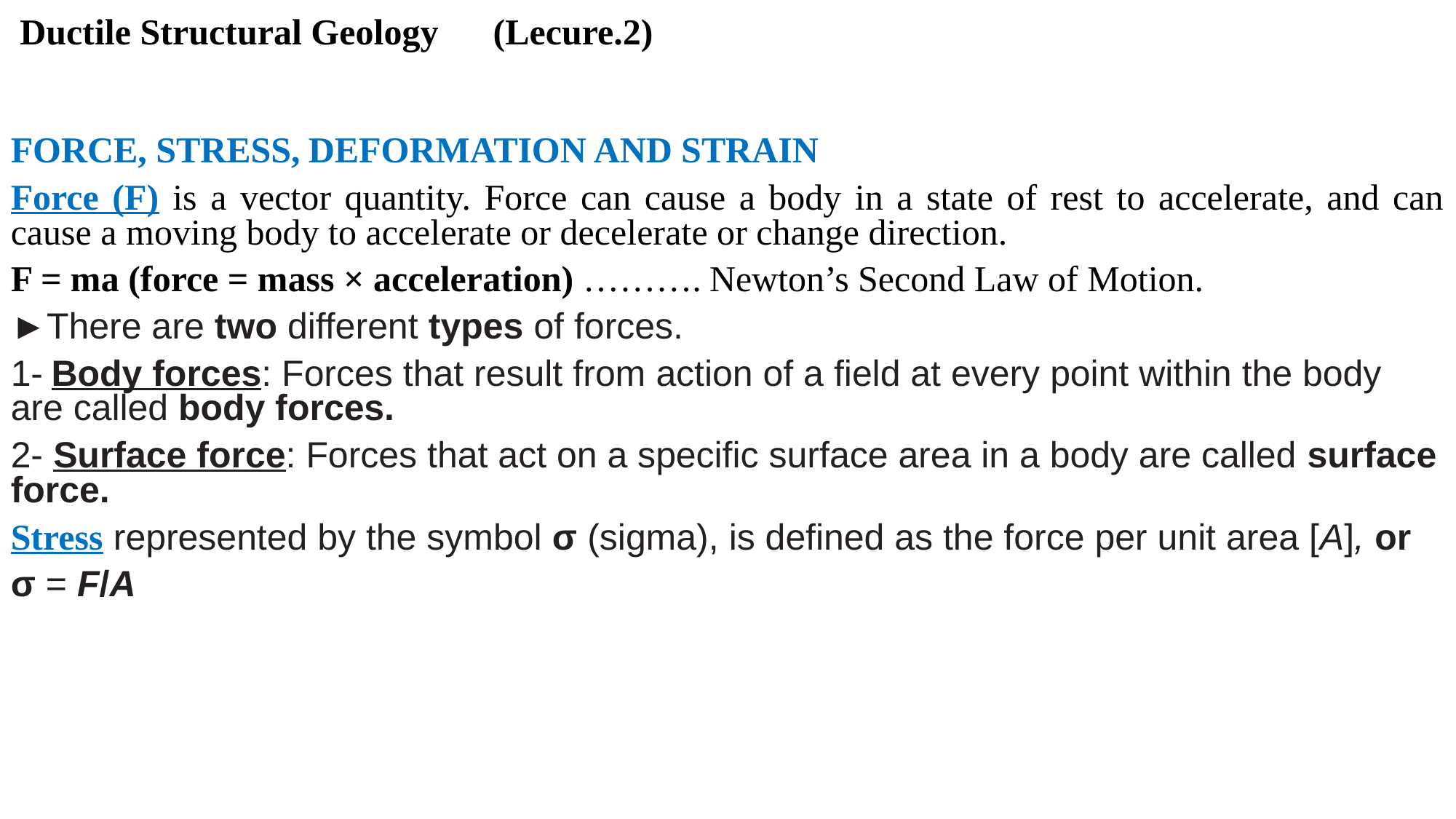

Ductile Structural Geology      (Lecure.2)

Force, Stress, Deformation and Strain
Force (F) is a vector quantity. Force can cause a body in a state of rest to accelerate, and can cause a moving body to accelerate or decelerate or change direction.
F = ma (force = mass × acceleration) ………. Newton’s Second Law of Motion.
►There are two different types of forces.
1- Body forces: Forces that result from action of a field at every point within the body are called body forces.
2- Surface force: Forces that act on a specific surface area in a body are called surface force.
Stress represented by the symbol σ (sigma), is defined as the force per unit area [A], or
σ = F/A